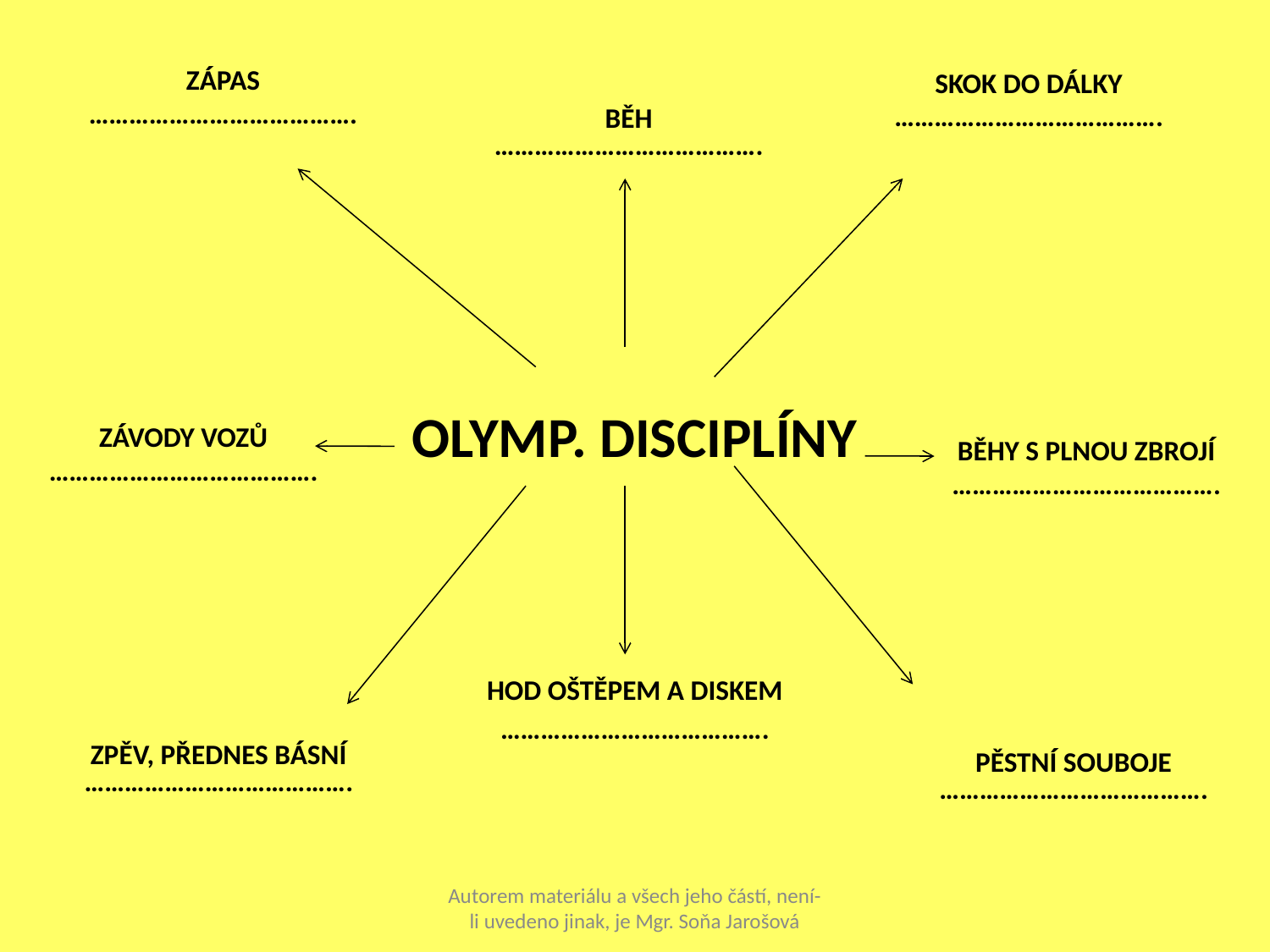

OLYMP. DISCIPLÍNY

HOD OŠTĚPEM A DISKEM
………………………………….

# ZÁPAS ………………………………….

BĚH
………………………………….

SKOK DO DÁLKY
………………………………….

ZÁVODY VOZŮ
………………………………….

BĚHY S PLNOU ZBROJÍ
………………………………….

PĚSTNÍ SOUBOJE
………………………………….
ZPĚV, PŘEDNES BÁSNÍ
………………………………….

Autorem materiálu a všech jeho částí, není-li uvedeno jinak, je Mgr. Soňa Jarošová